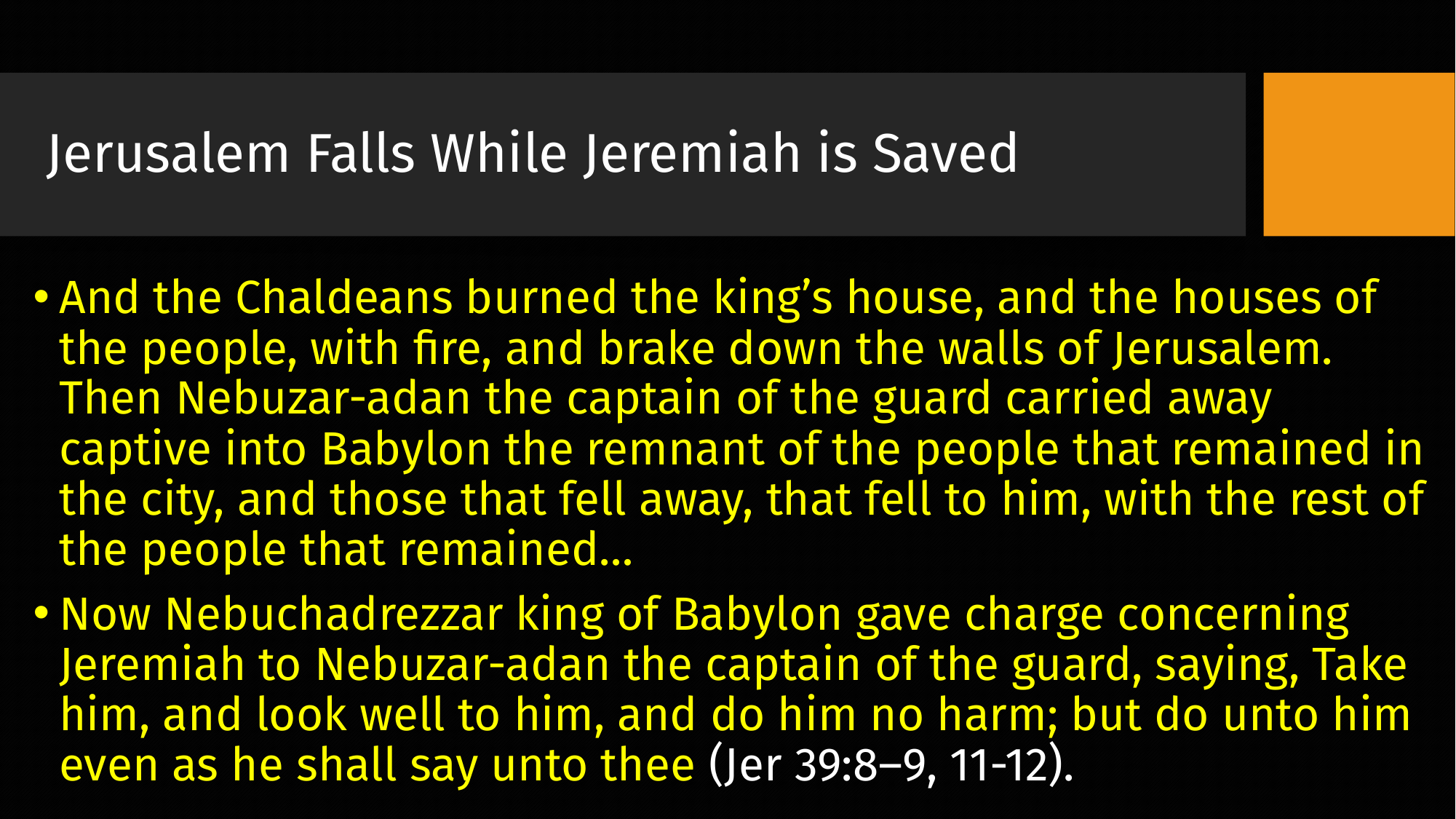

# Jerusalem Falls While Jeremiah is Saved
And the Chaldeans burned the king’s house, and the houses of the people, with fire, and brake down the walls of Jerusalem. Then Nebuzar-adan the captain of the guard carried away captive into Babylon the remnant of the people that remained in the city, and those that fell away, that fell to him, with the rest of the people that remained…
Now Nebuchadrezzar king of Babylon gave charge concerning Jeremiah to Nebuzar-adan the captain of the guard, saying, Take him, and look well to him, and do him no harm; but do unto him even as he shall say unto thee (Jer 39:8–9, 11-12).